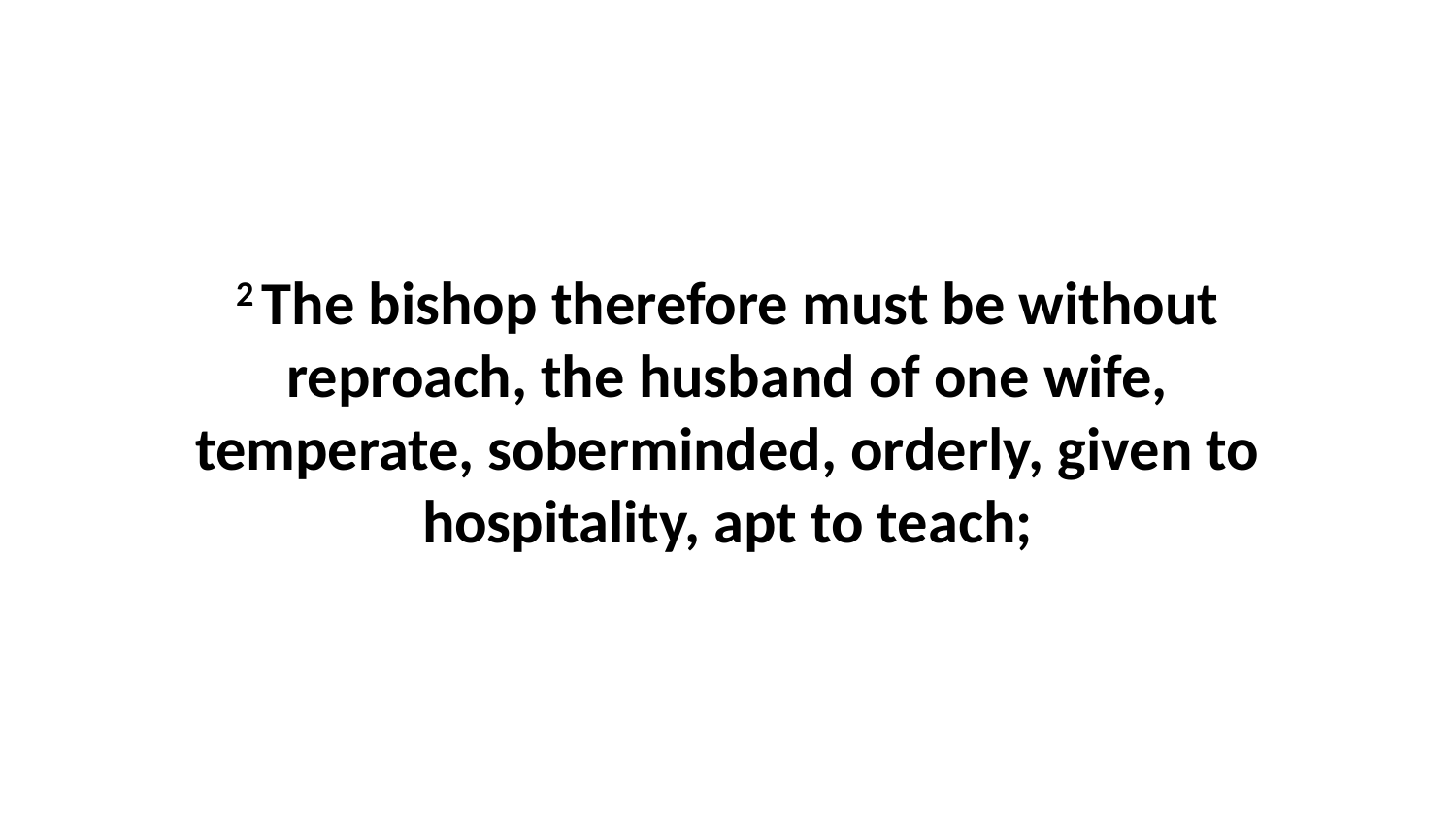

2 The bishop therefore must be without reproach, the husband of one wife, temperate, soberminded, orderly, given to hospitality, apt to teach;